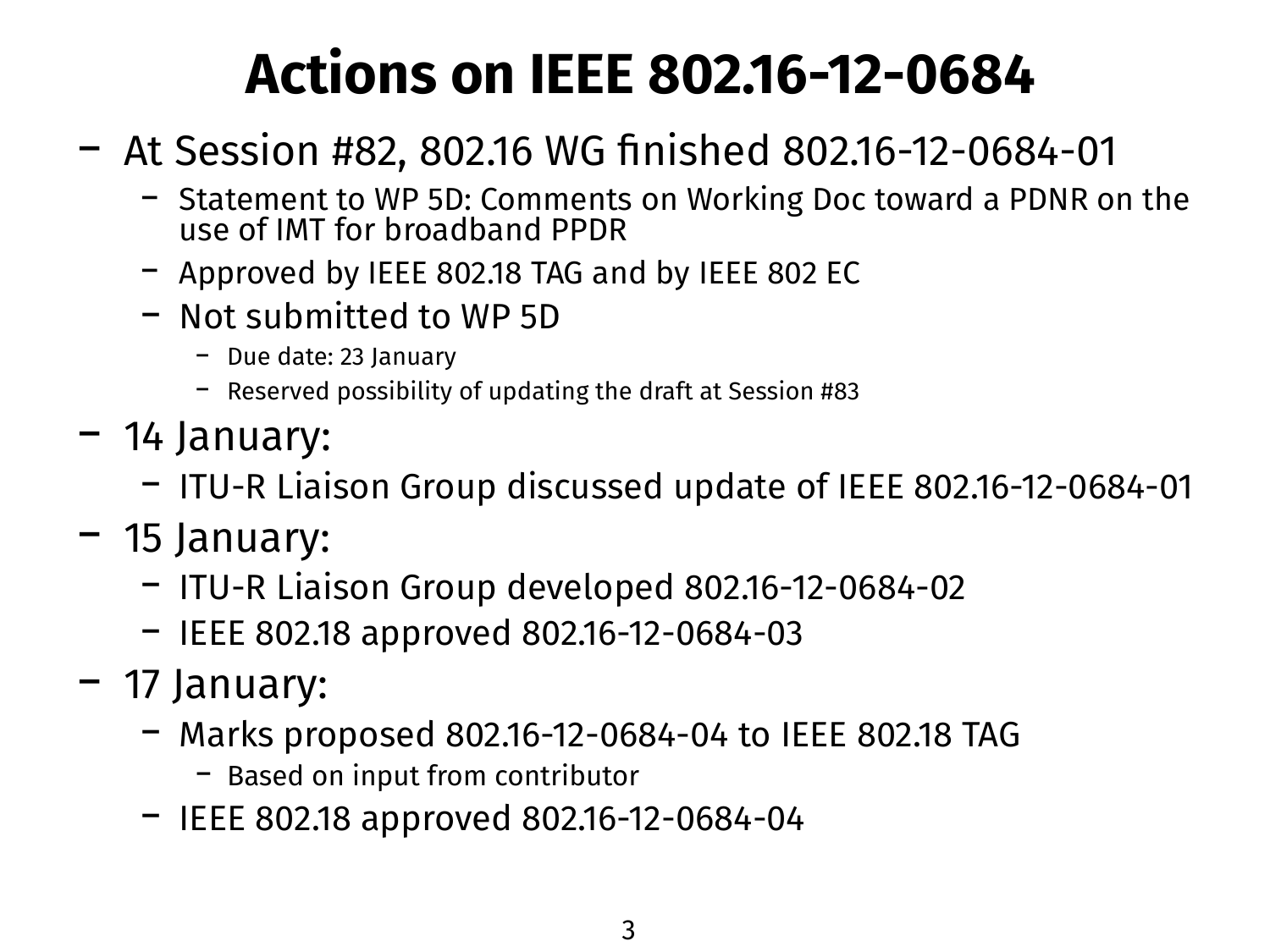

# Actions on IEEE 802.16-12-0684
At Session #82, 802.16 WG finished 802.16-12-0684-01
Statement to WP 5D: Comments on Working Doc toward a PDNR on the use of IMT for broadband PPDR
Approved by IEEE 802.18 TAG and by IEEE 802 EC
Not submitted to WP 5D
Due date: 23 January
Reserved possibility of updating the draft at Session #83
14 January:
ITU-R Liaison Group discussed update of IEEE 802.16-12-0684-01
15 January:
ITU-R Liaison Group developed 802.16-12-0684-02
IEEE 802.18 approved 802.16-12-0684-03
17 January:
Marks proposed 802.16-12-0684-04 to IEEE 802.18 TAG
Based on input from contributor
IEEE 802.18 approved 802.16-12-0684-04